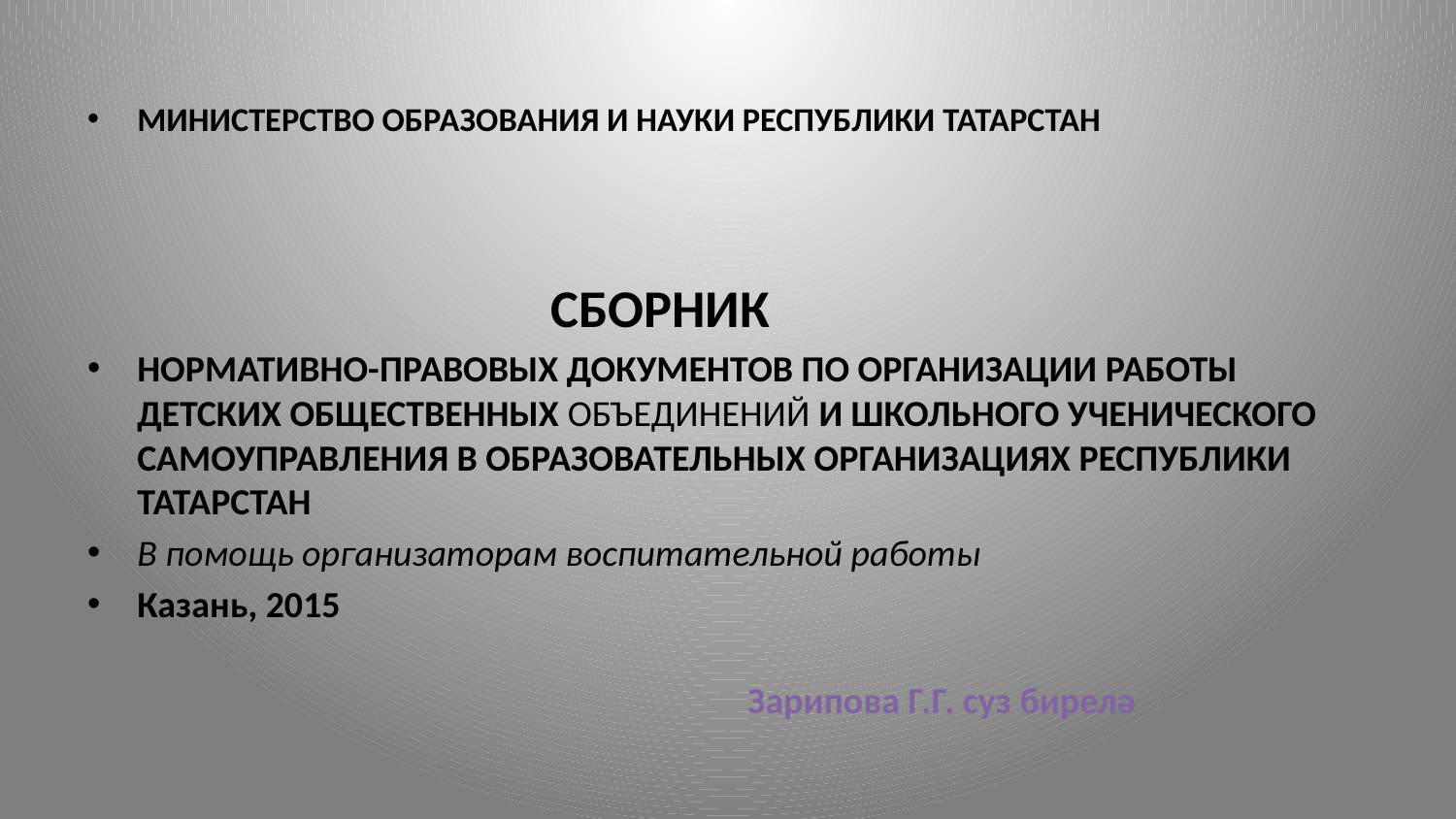

МИНИСТЕРСТВО ОБРАЗОВАНИЯ И НАУКИ РЕСПУБЛИКИ ТАТАРСТАН

                                       СБОРНИК
НОРМАТИВНО-ПРАВОВЫХ ДОКУМЕНТОВ ПО ОРГАНИЗАЦИИ РАБОТЫ ДЕТСКИХ ОБЩЕСТВЕННЫХ ОБЪЕДИНЕНИЙ И ШКОЛЬНОГО УЧЕНИЧЕСКОГО САМОУПРАВЛЕНИЯ В ОБРАЗОВАТЕЛЬНЫХ ОРГАНИЗАЦИЯХ РЕСПУБЛИКИ ТАТАРСТАН
В помощь организаторам воспитательной работы
Казань, 2015
                                                                          Зарипова Г.Г. суз бирелә